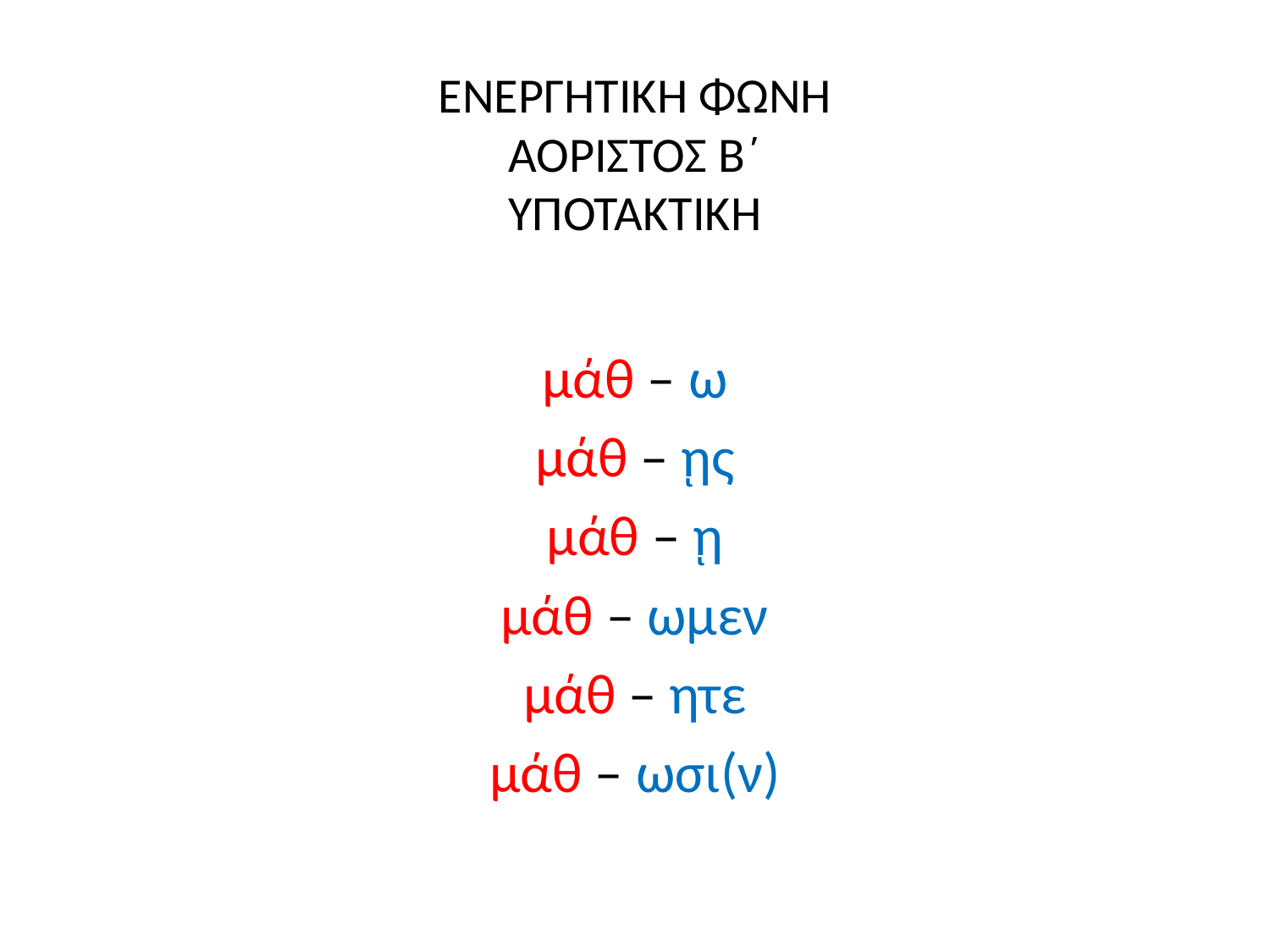

# ΕΝΕΡΓΗΤΙΚΗ ΦΩΝΗ ΑΟΡΙΣΤΟΣ Β΄ ΥΠΟΤΑΚΤΙΚΗ

μάθ – ω
μάθ – ῃς
μάθ – ῃ
μάθ – ωμεν
μάθ – ητε
μάθ – ωσι(ν)